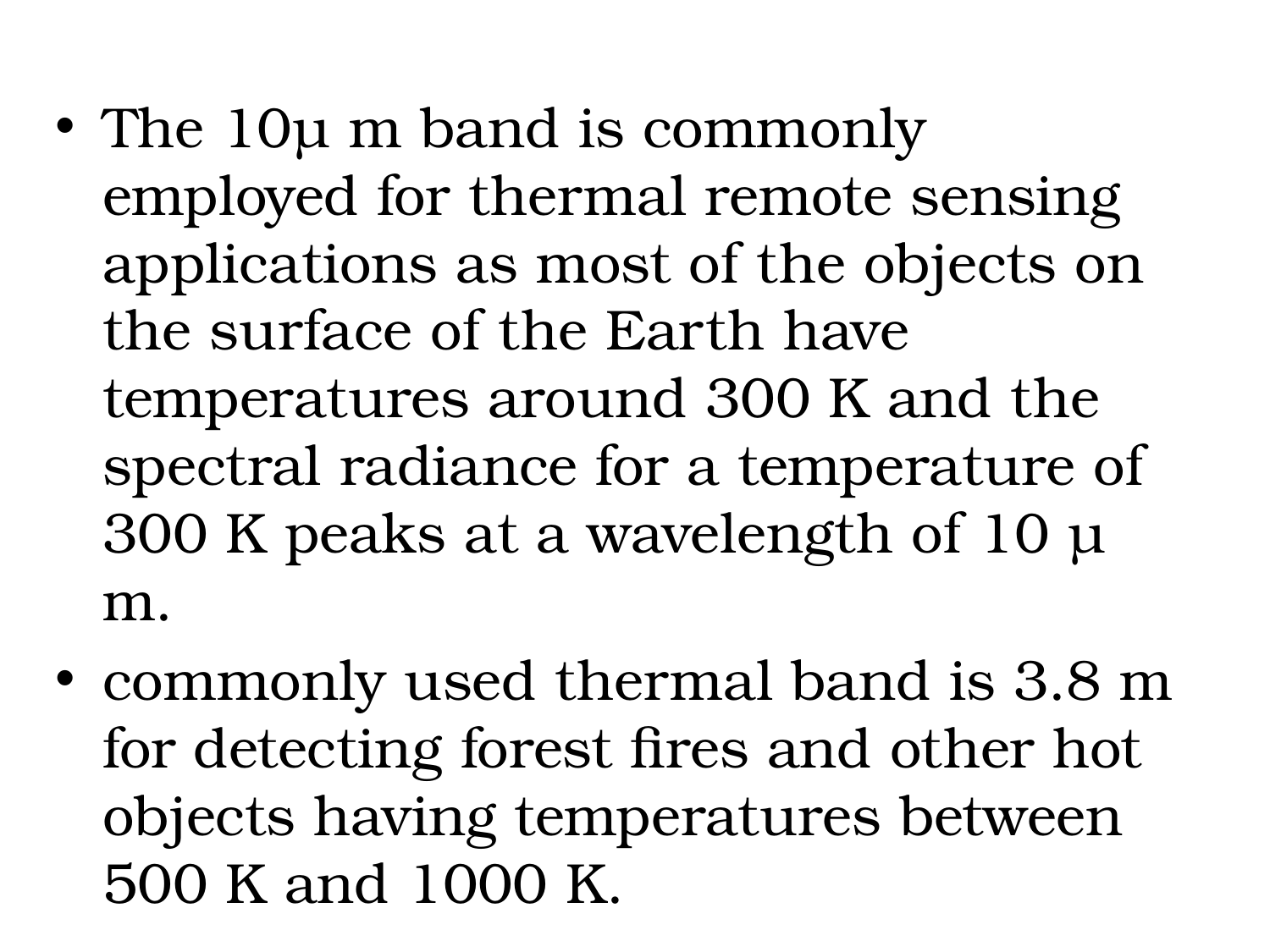

The 10µ m band is commonly employed for thermal remote sensing applications as most of the objects on the surface of the Earth have temperatures around 300 K and the spectral radiance for a temperature of 300 K peaks at a wavelength of 10 µ m.
commonly used thermal band is 3.8 m for detecting forest fires and other hot objects having temperatures between 500 K and 1000 K.